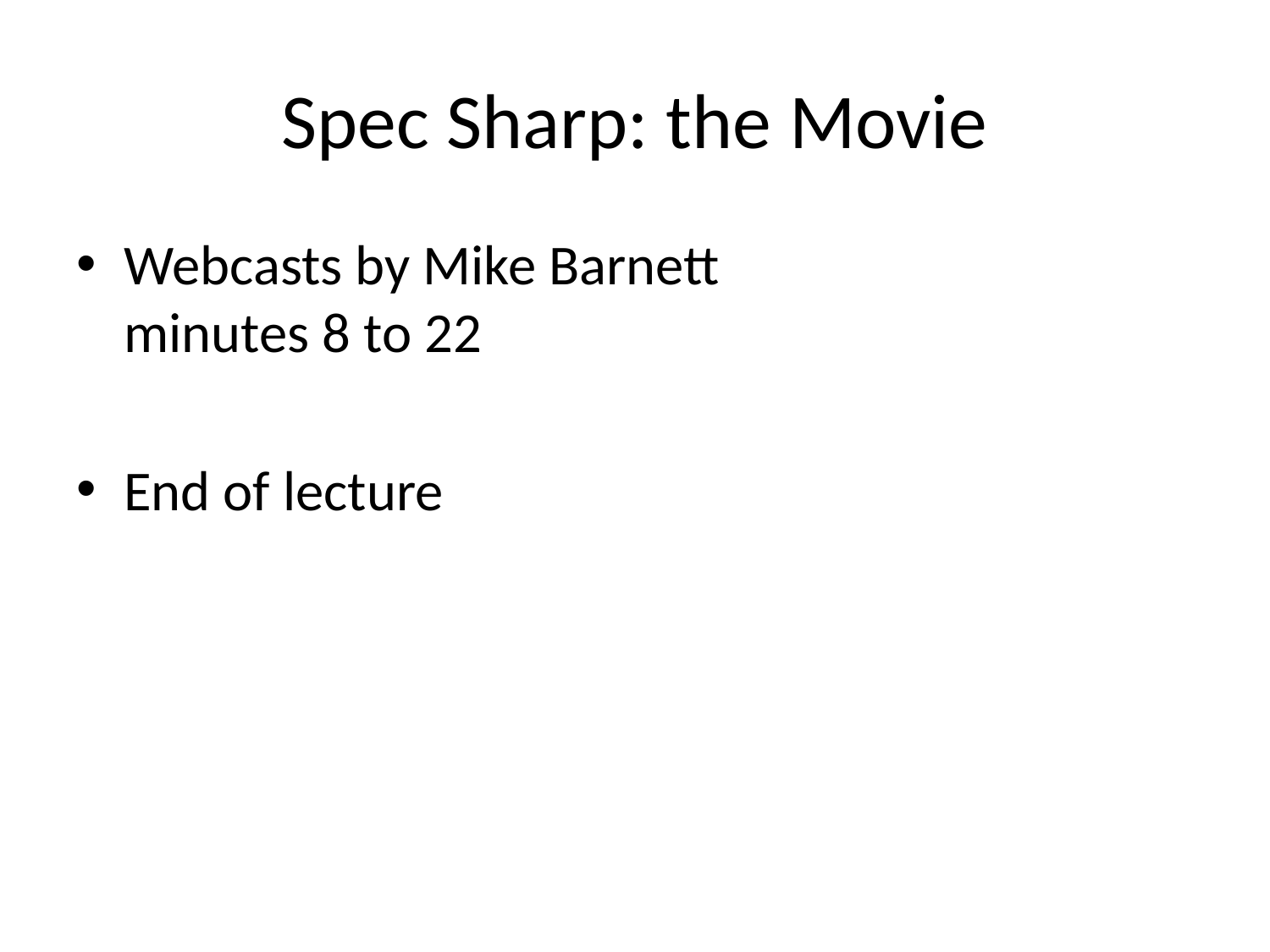

# Spec Sharp: the Movie
Webcasts by Mike Barnett
minutes 8 to 22

End of lecture